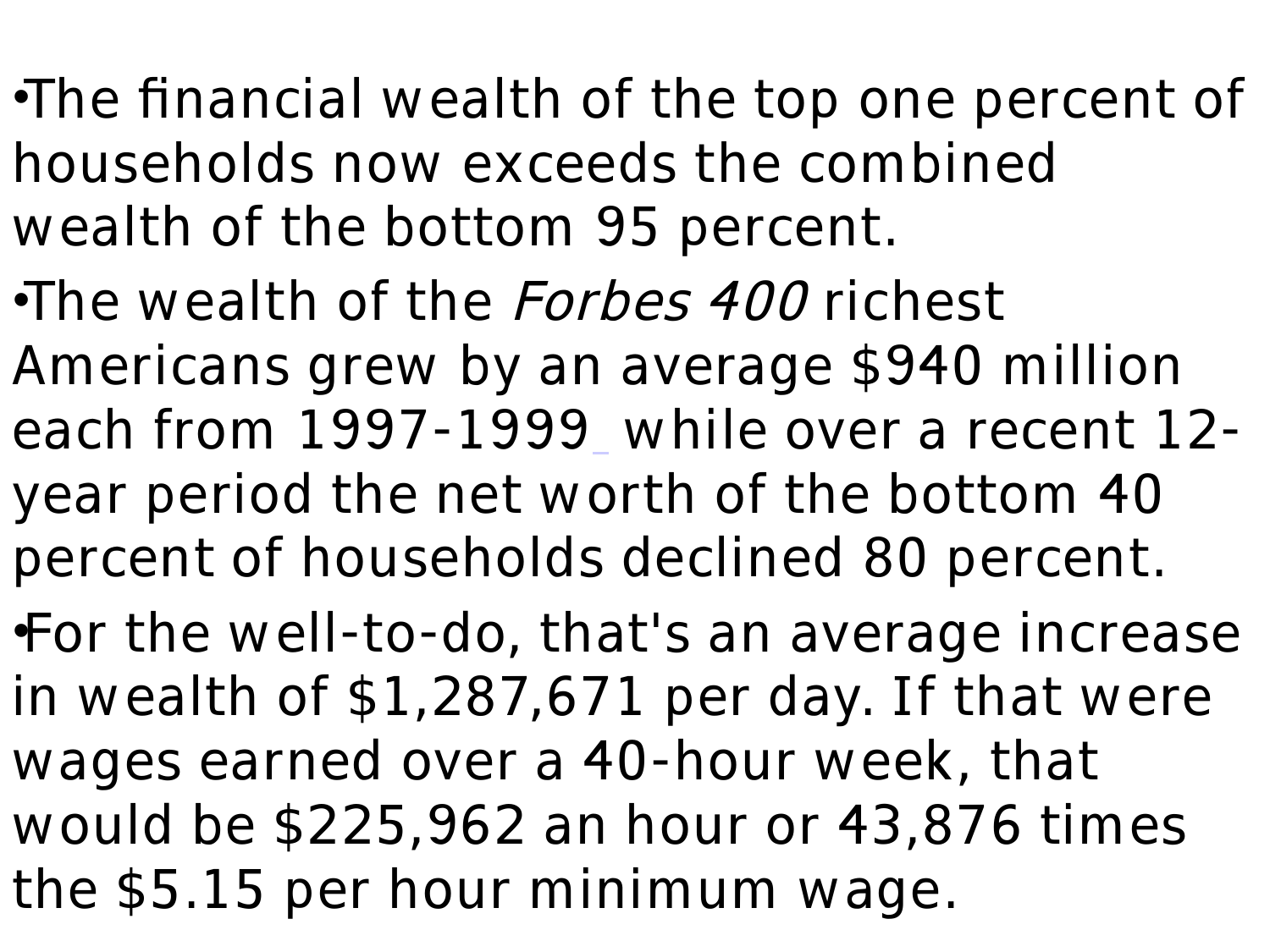

The financial wealth of the top one percent of households now exceeds the combined wealth of the bottom 95 percent.
The wealth of the Forbes 400 richest Americans grew by an average $940 million each from 1997-1999  while over a recent 12-year period the net worth of the bottom 40 percent of households declined 80 percent.
For the well-to-do, that's an average increase in wealth of $1,287,671 per day. If that were wages earned over a 40-hour week, that would be $225,962 an hour or 43,876 times the $5.15 per hour minimum wage.